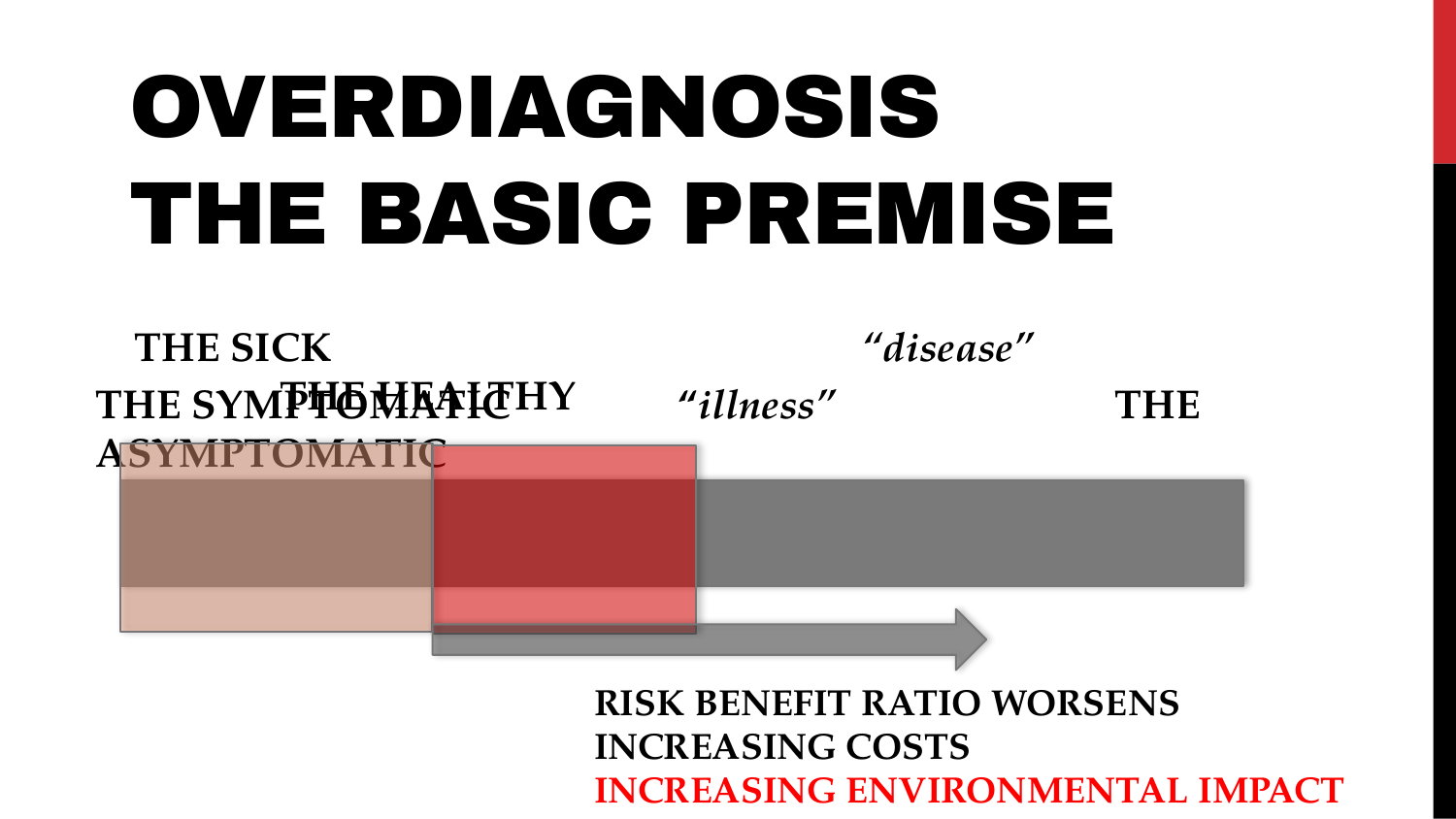

# OVERDIAGNOSIS the basic premise
THE SICK				“disease”			THE HEALTHY
THE SYMPTOMATIC		“illness”		THE ASYMPTOMATIC

RISK BENEFIT RATIO WORSENS
INCREASING COSTS
INCREASING ENVIRONMENTAL IMPACT